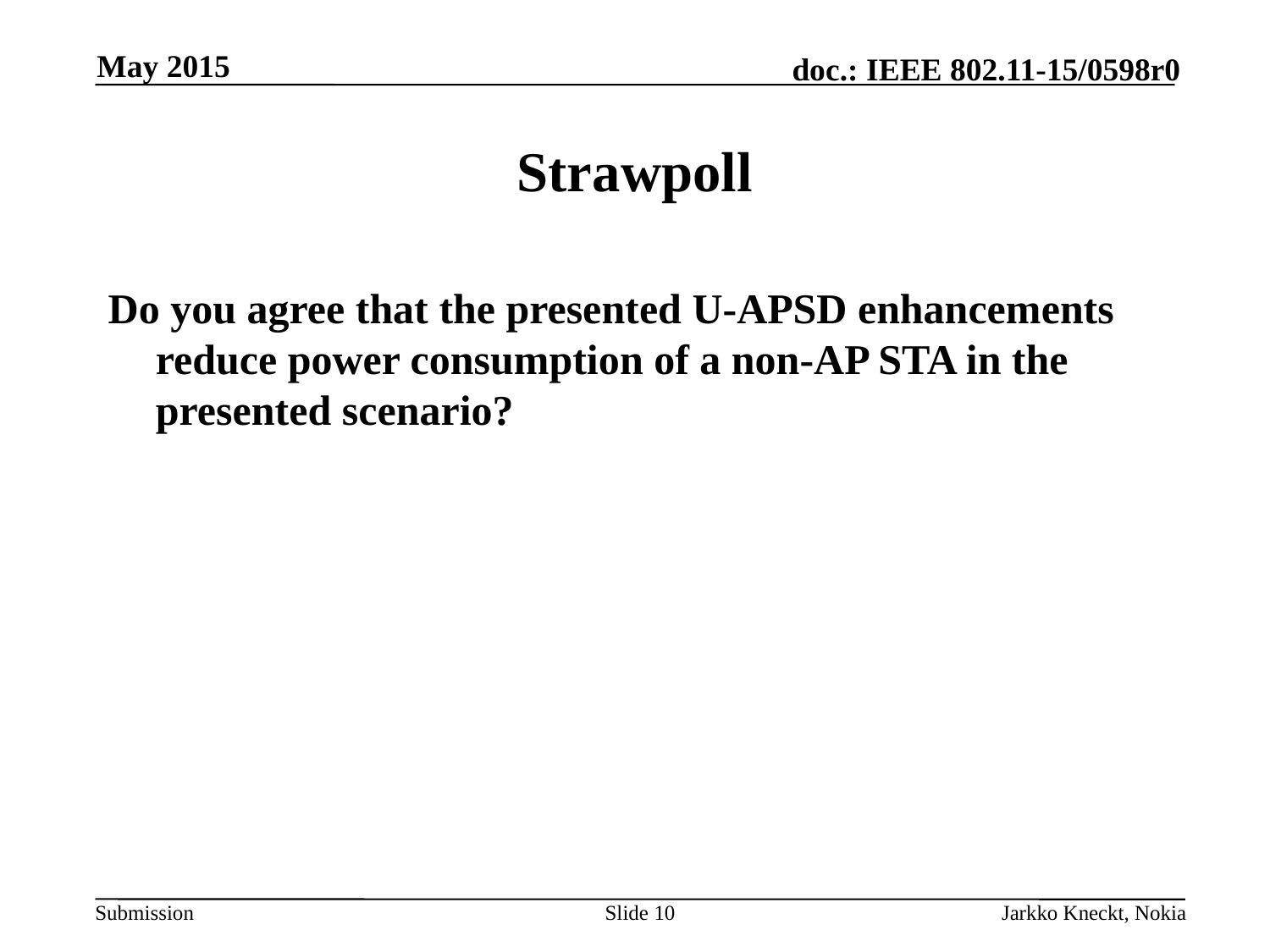

May 2015
# Strawpoll
Do you agree that the presented U-APSD enhancements reduce power consumption of a non-AP STA in the presented scenario?
Slide 10
Jarkko Kneckt, Nokia